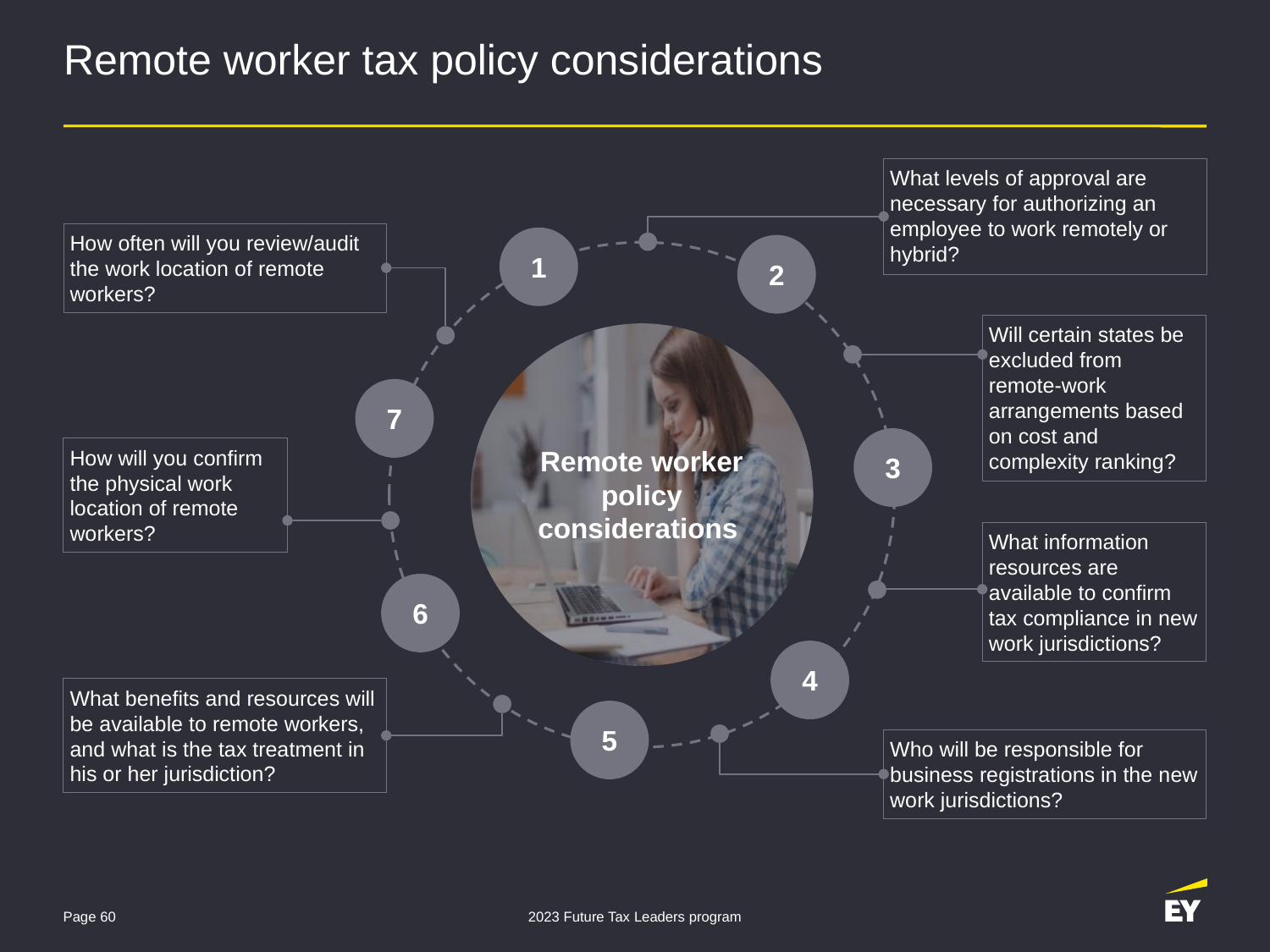

# Remote worker tax policy considerations
What levels of approval are necessary for authorizing an employee to work remotely or hybrid?
How often will you review/audit the work location of remote workers?
1

2

Will certain states be excluded from remote-work arrangements based on cost and complexity ranking?

7

3
Remote worker policy considerations
How will you confirm the physical work location of remote workers?

What information resources are available to confirm tax compliance in new work jurisdictions?
6

4
What benefits and resources will be available to remote workers, and what is the tax treatment in his or her jurisdiction?

5

Who will be responsible for business registrations in the new work jurisdictions?